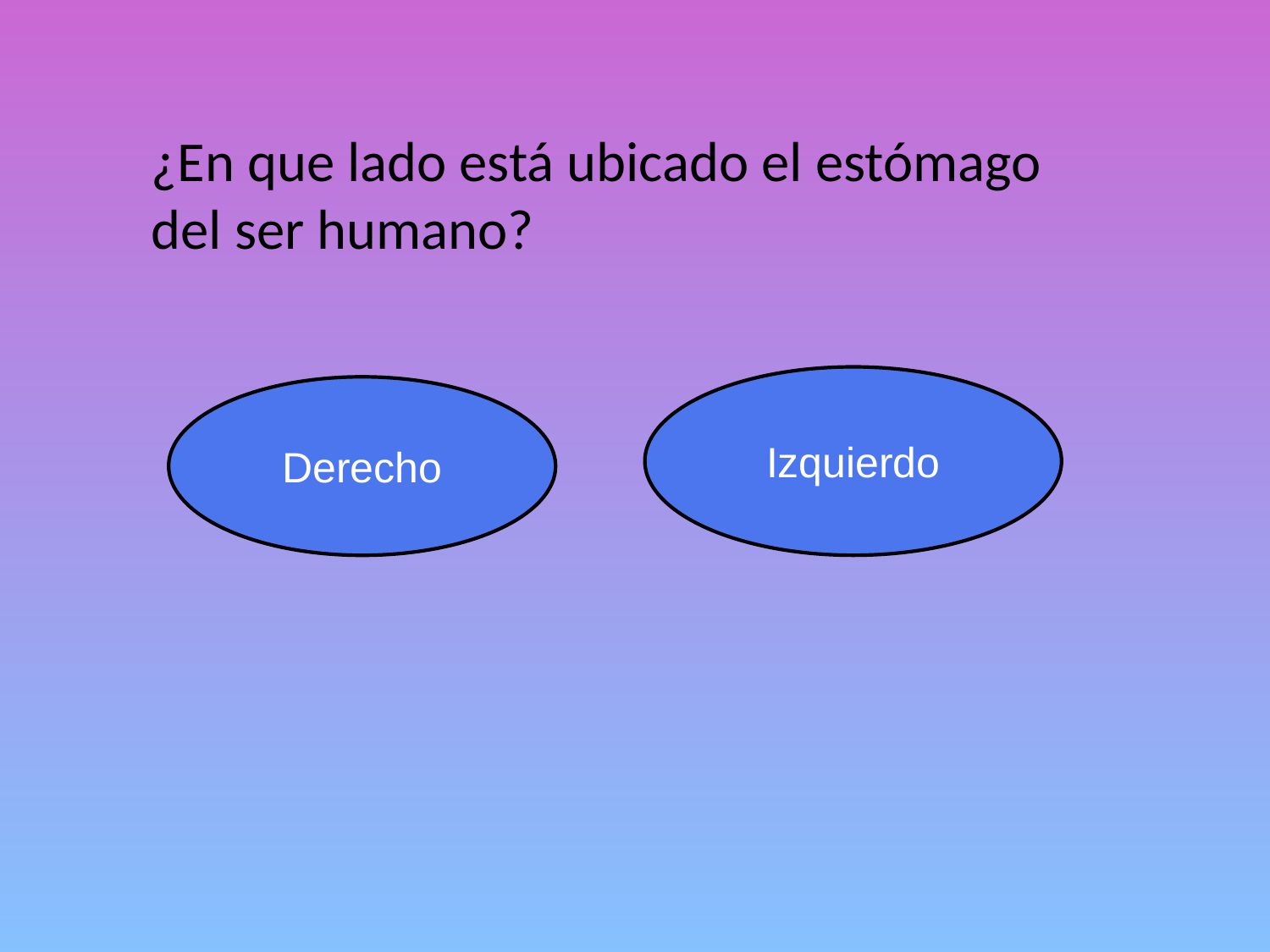

¿En que lado está ubicado el estómago del ser humano?
Izquierdo
Derecho